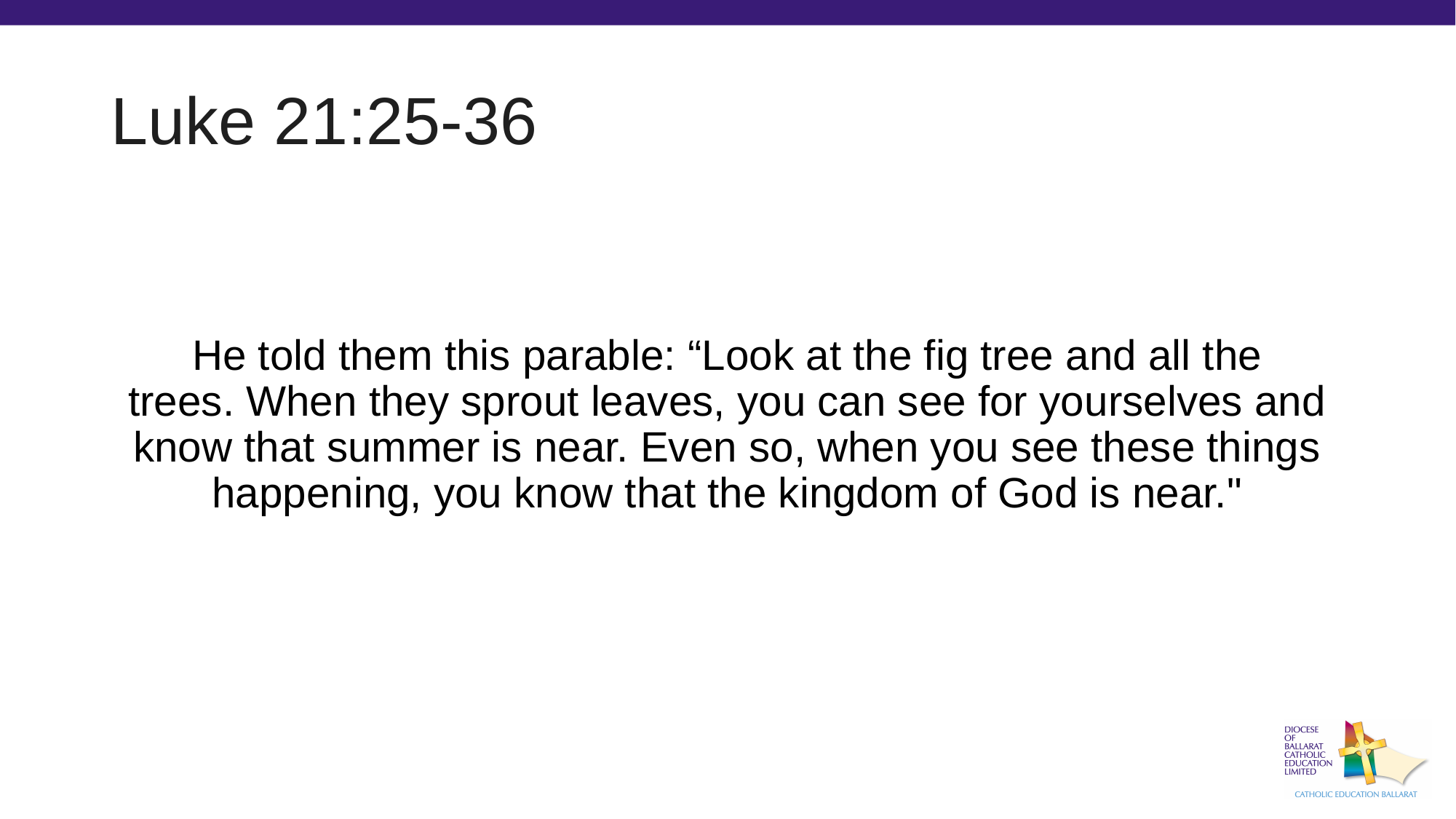

# Luke 21:25-36

He told them this parable: “Look at the fig tree and all the trees. When they sprout leaves, you can see for yourselves and know that summer is near. Even so, when you see these things happening, you know that the kingdom of God is near."